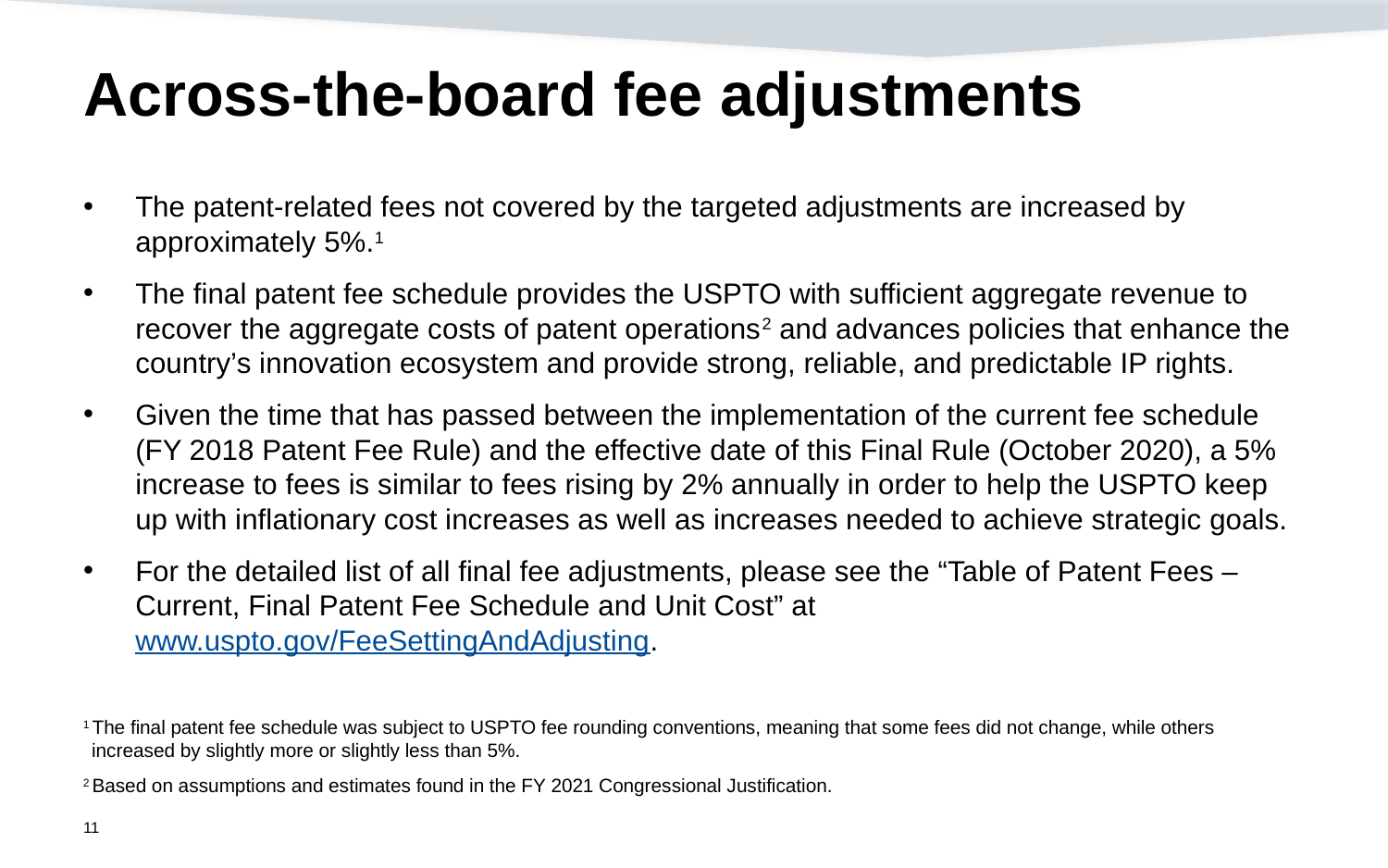

# Across-the-board fee adjustments
The patent-related fees not covered by the targeted adjustments are increased by approximately 5%.1
The final patent fee schedule provides the USPTO with sufficient aggregate revenue to recover the aggregate costs of patent operations2 and advances policies that enhance the country’s innovation ecosystem and provide strong, reliable, and predictable IP rights.
Given the time that has passed between the implementation of the current fee schedule (FY 2018 Patent Fee Rule) and the effective date of this Final Rule (October 2020), a 5% increase to fees is similar to fees rising by 2% annually in order to help the USPTO keep up with inflationary cost increases as well as increases needed to achieve strategic goals.
For the detailed list of all final fee adjustments, please see the “Table of Patent Fees – Current, Final Patent Fee Schedule and Unit Cost” at www.uspto.gov/FeeSettingAndAdjusting.

1 The final patent fee schedule was subject to USPTO fee rounding conventions, meaning that some fees did not change, while others increased by slightly more or slightly less than 5%.
2 Based on assumptions and estimates found in the FY 2021 Congressional Justification.
11